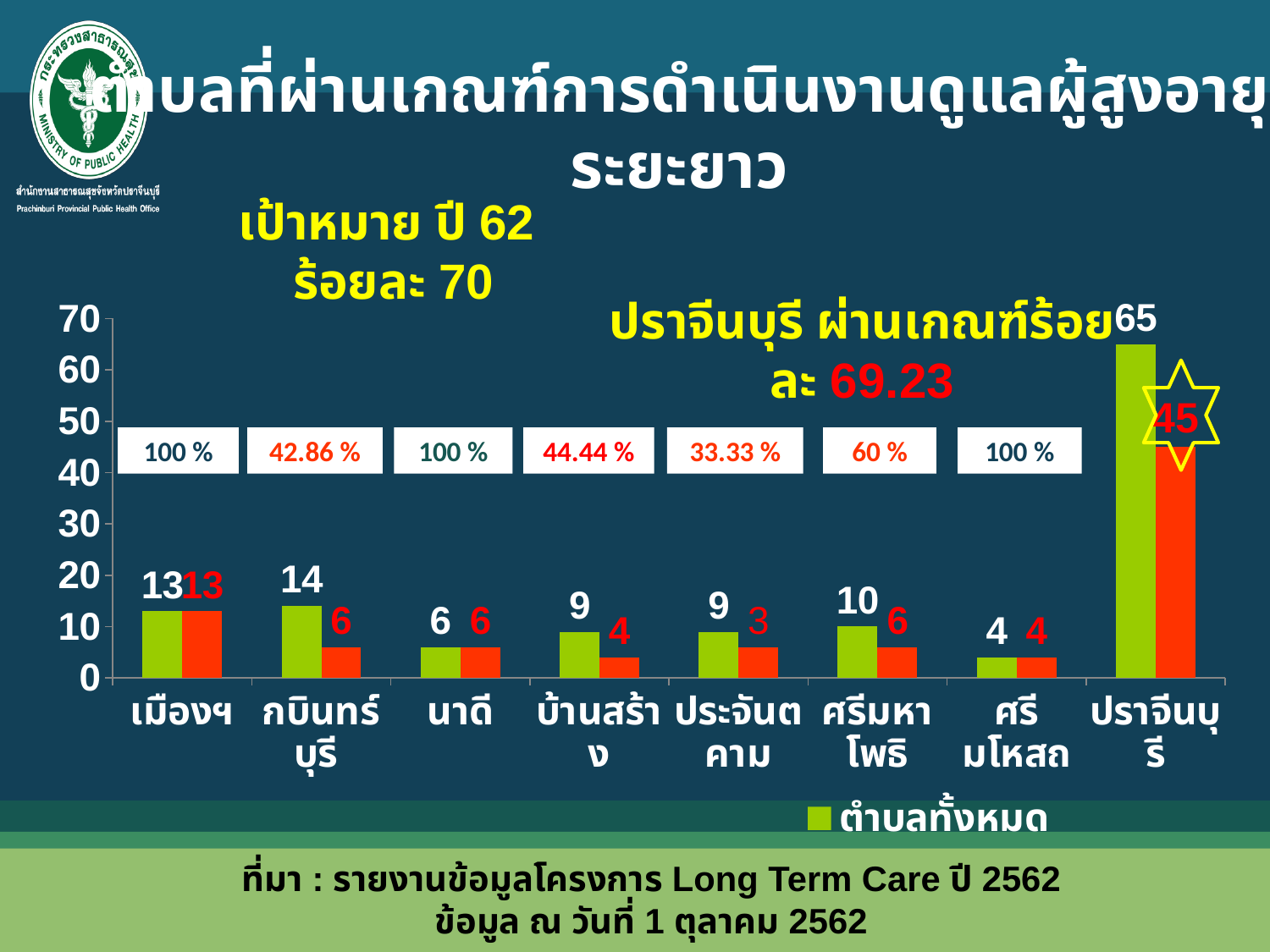

ตำบลที่ผ่านเกณฑ์การดำเนินงานดูแลผู้สูงอายุระยะยาว
เป้าหมาย ปี 62  ร้อยละ 70
ปราจีนบุรี ผ่านเกณฑ์ร้อยละ 69.23

### Chart

| Category | ตำบลทั้งหมด | ตำบลผ่านเกณฑ์ LTC |
|---|---|---|
| เมืองฯ | 13.0 | 13.0 |
| กบินทร์บุรี  | 14.0 | 6.0 |
| นาดี | 6.0 | 6.0 |
| บ้านสร้าง | 9.0 | 4.0 |
| ประจันตคาม | 9.0 | 6.0 |
| ศรีมหาโพธิ | 10.0 | 6.0 |
| ศรีมโหสถ | 4.0 | 4.0 |
| ปราจีนบุรี | 65.0 | 45.0 |
100 %
42.86 %
100 %
44.44 %
33.33 %
60 %
100 %
ที่มา : รายงานข้อมูลโครงการ Long Term Care ปี 2562 ข้อมูล ณ วันที่ 1 ตุลาคม 2562